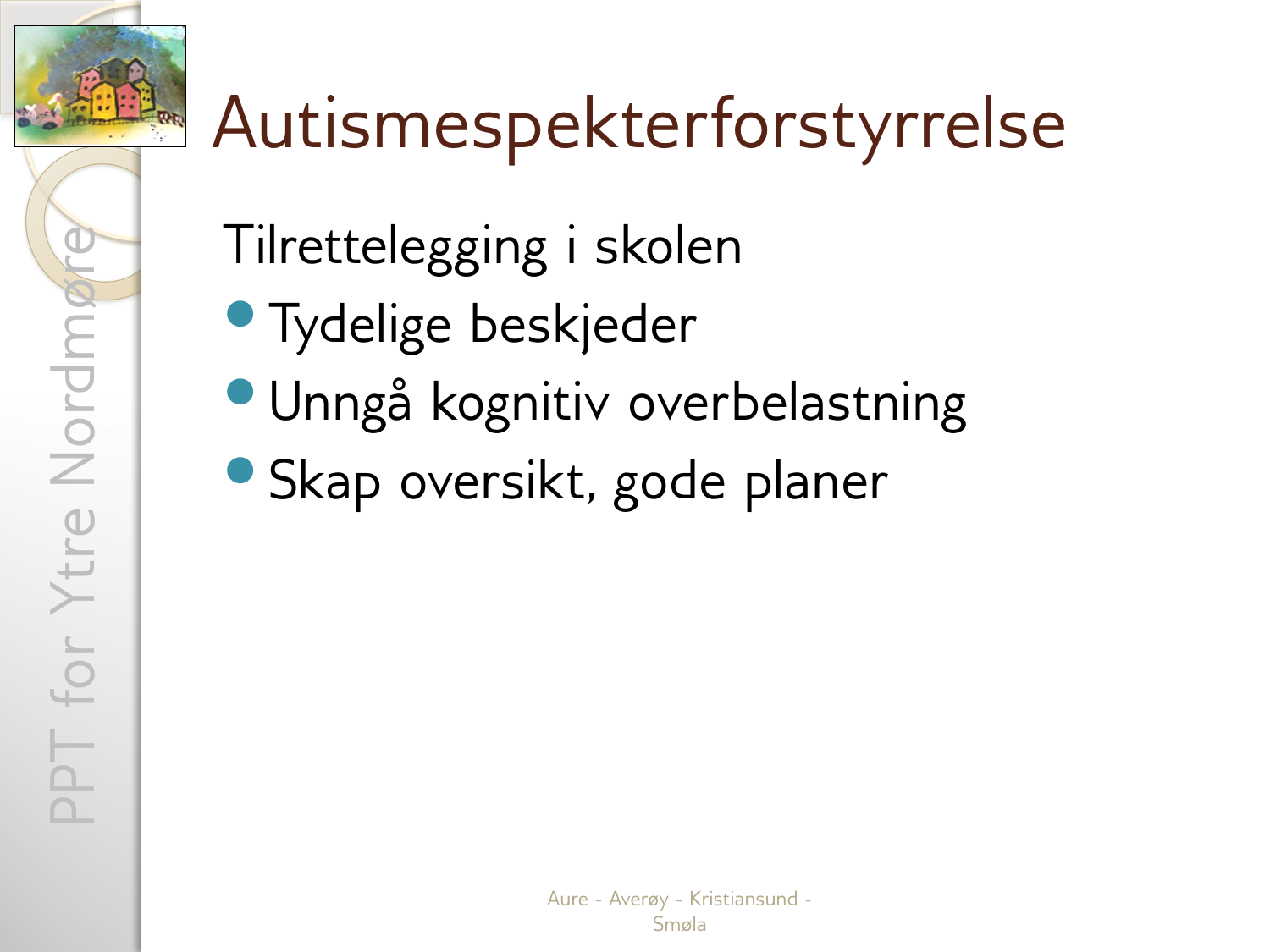

# Autismespekterforstyrrelse
Tilrettelegging i skolen
Tydelige beskjeder
Unngå kognitiv overbelastning
Skap oversikt, gode planer

Aure - Averøy - Kristiansund - Smøla